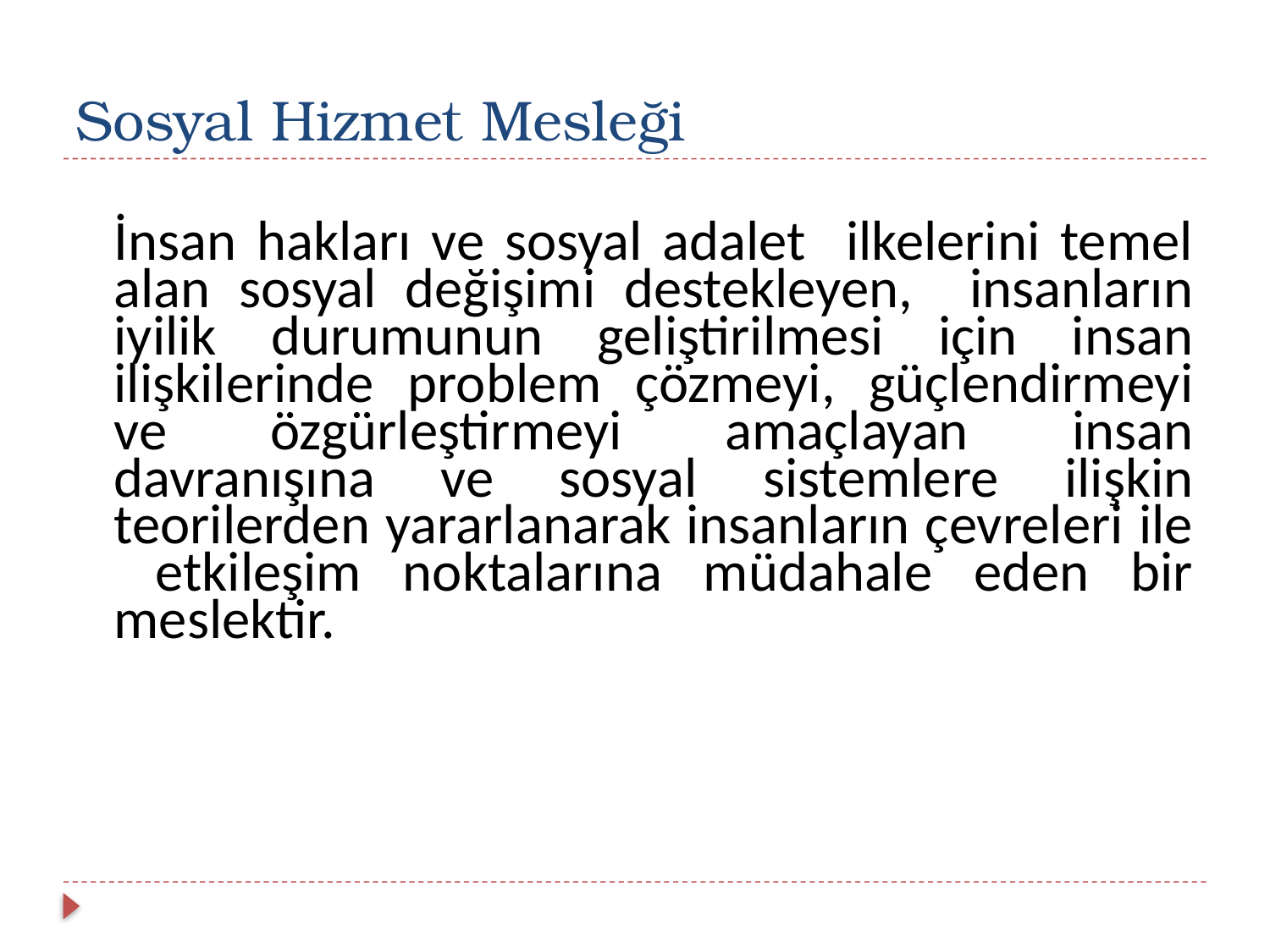

# Sosyal Hizmet Mesleği
	İnsan hakları ve sosyal adalet  ilkelerini temel alan sosyal değişimi destekleyen,  insanların iyilik durumunun geliştirilmesi için insan ilişkilerinde problem çözmeyi, güçlendirmeyi ve özgürleştirmeyi amaçlayan insan davranışına ve sosyal sistemlere ilişkin teorilerden yararlanarak insanların çevreleri ile  etkileşim noktalarına müdahale eden bir meslektir.